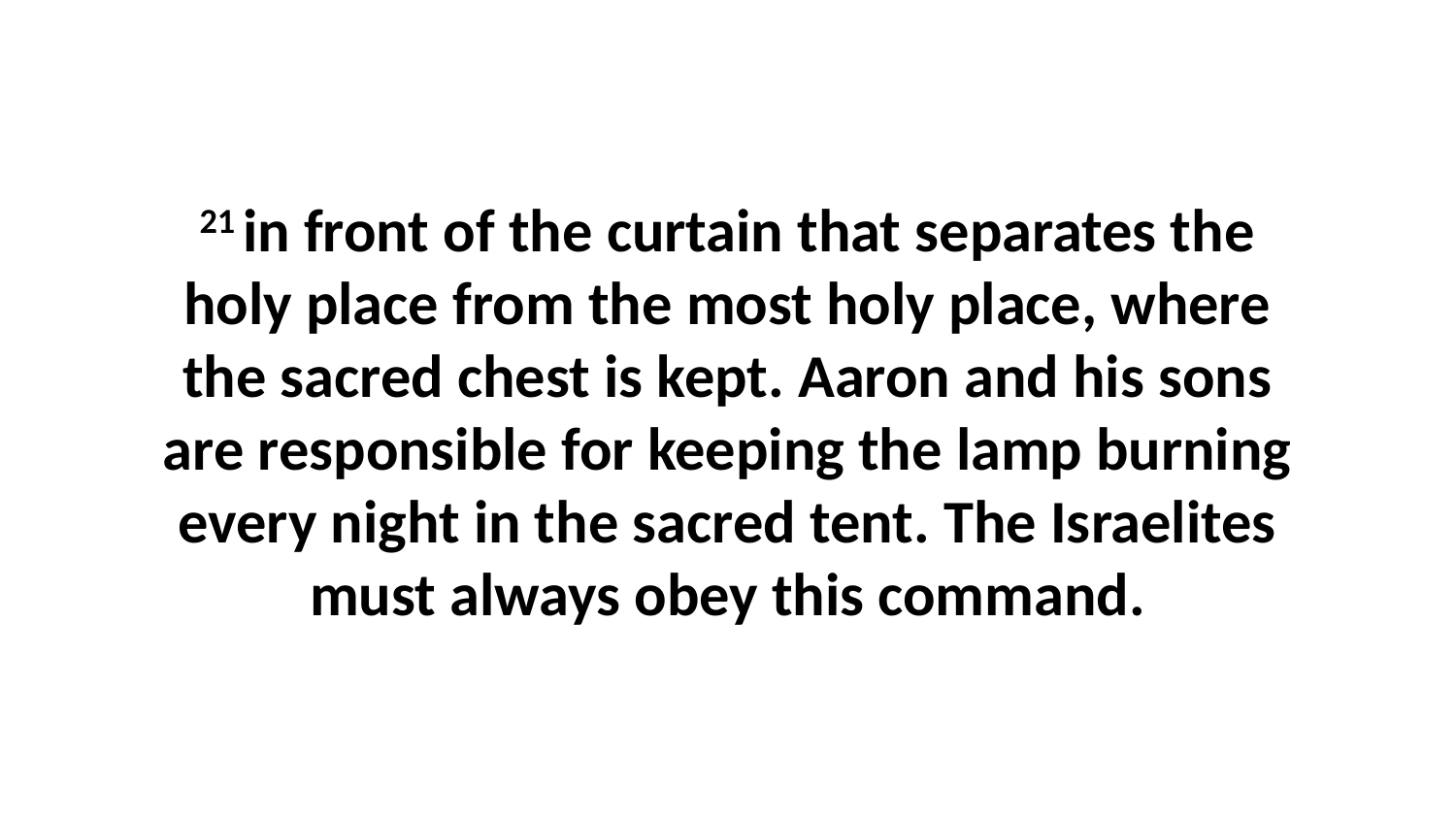

21 in front of the curtain that separates the holy place from the most holy place, where the sacred chest is kept. Aaron and his sons are responsible for keeping the lamp burning every night in the sacred tent. The Israelites must always obey this command.